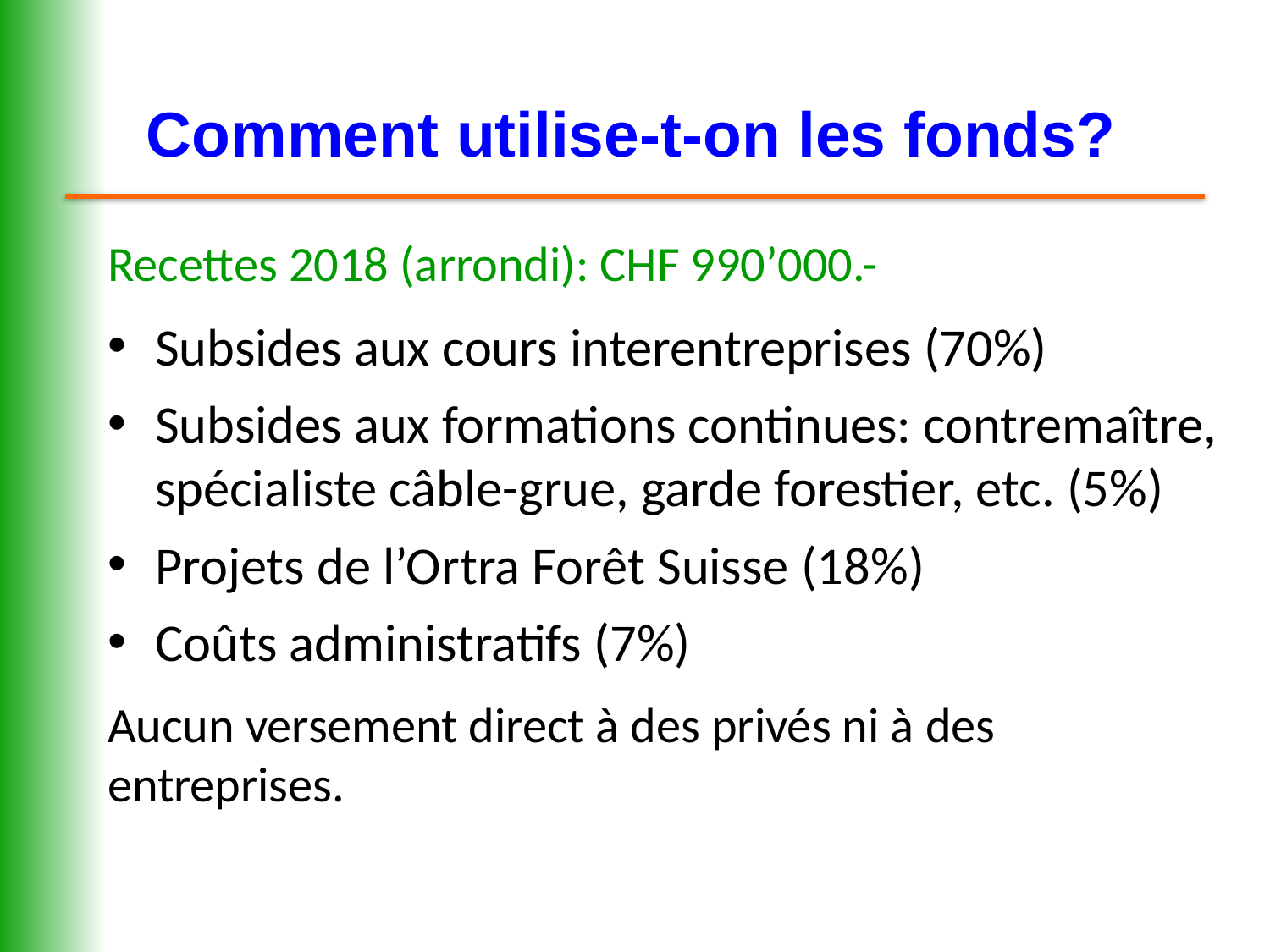

# Comment utilise-t-on les fonds?
Recettes 2018 (arrondi): CHF 990’000.-
Subsides aux cours interentreprises (70%)
Subsides aux formations continues: contremaître, spécialiste câble-grue, garde forestier, etc. (5%)
Projets de l’Ortra Forêt Suisse (18%)
Coûts administratifs (7%)
Aucun versement direct à des privés ni à des entreprises.